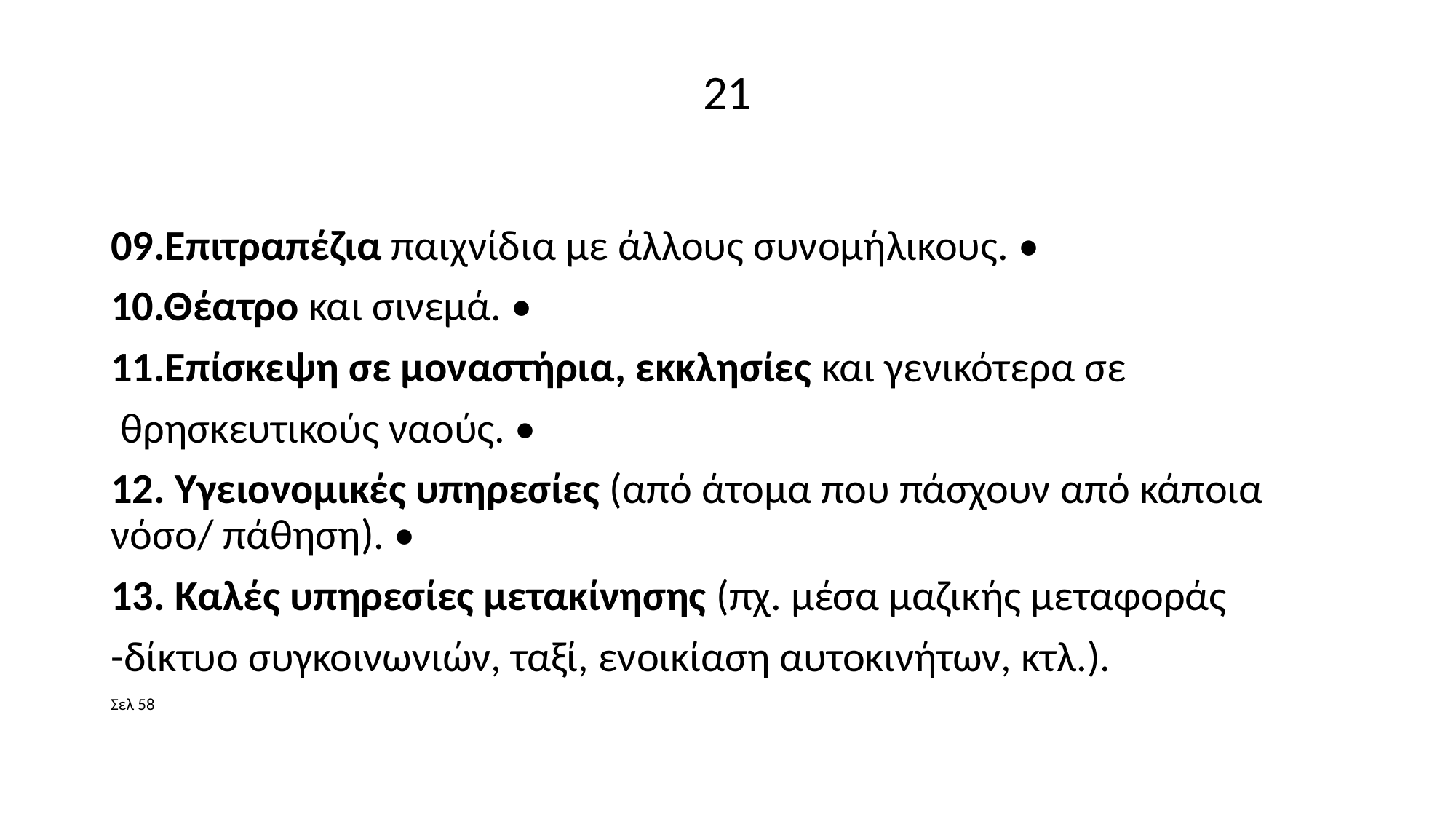

# 21
09.Επιτραπέζια παιχνίδια με άλλους συνομήλικους. •
10.Θέατρο και σινεμά. •
11.Επίσκεψη σε μοναστήρια, εκκλησίες και γενικότερα σε
 θρησκευτικούς ναούς. •
12. Υγειονομικές υπηρεσίες (από άτομα που πάσχουν από κάποια νόσο/ πάθηση). •
13. Καλές υπηρεσίες μετακίνησης (πχ. μέσα μαζικής μεταφοράς
-δίκτυο συγκοινωνιών, ταξί, ενοικίαση αυτοκινήτων, κτλ.).
Σελ 58